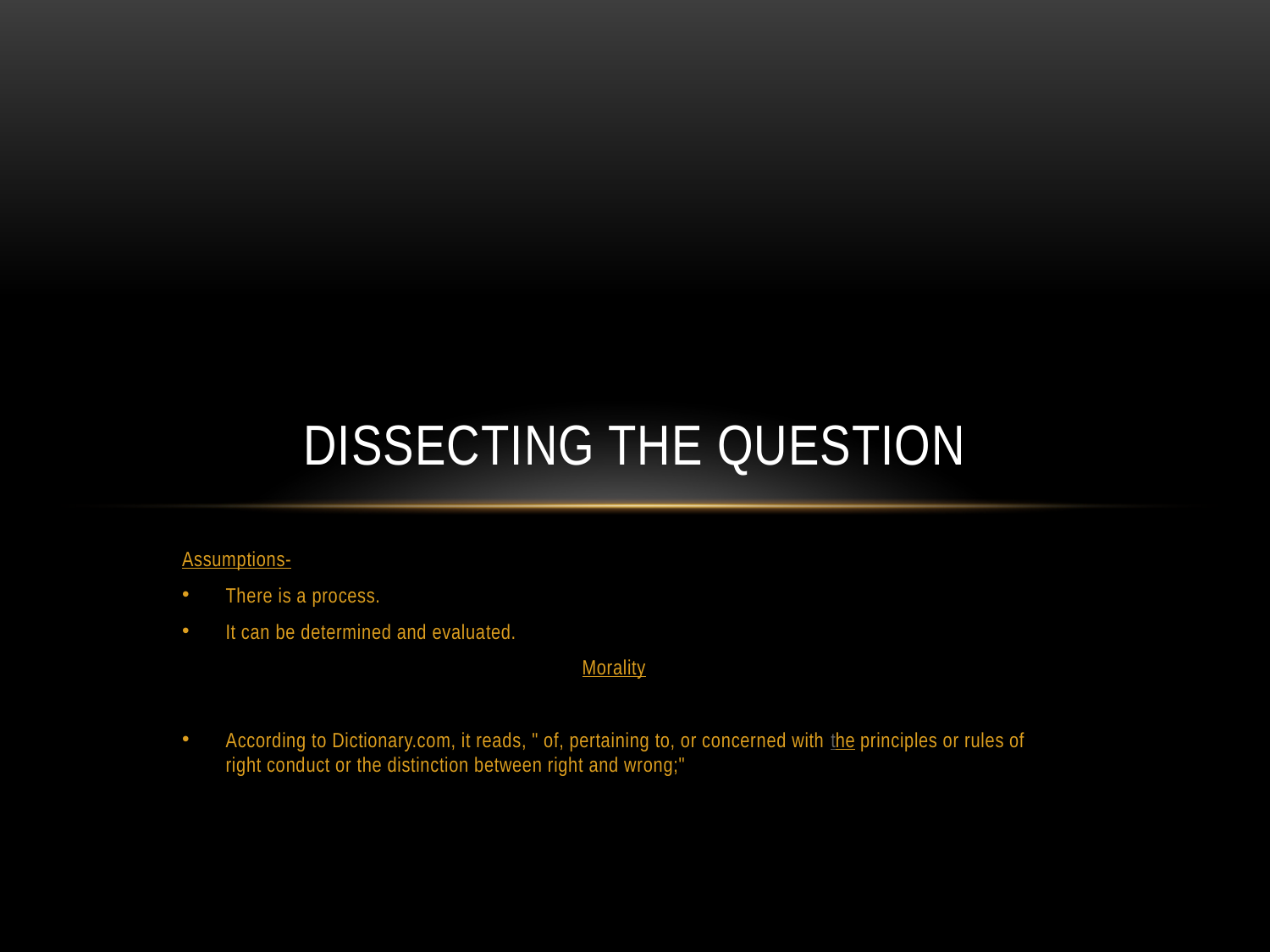

# Dissecting the question
Assumptions-
There is a process.
It can be determined and evaluated.
Morality

According to Dictionary.com, it reads, " of, pertaining to, or concerned with the principles or rules of right conduct or the distinction between right and wrong;"